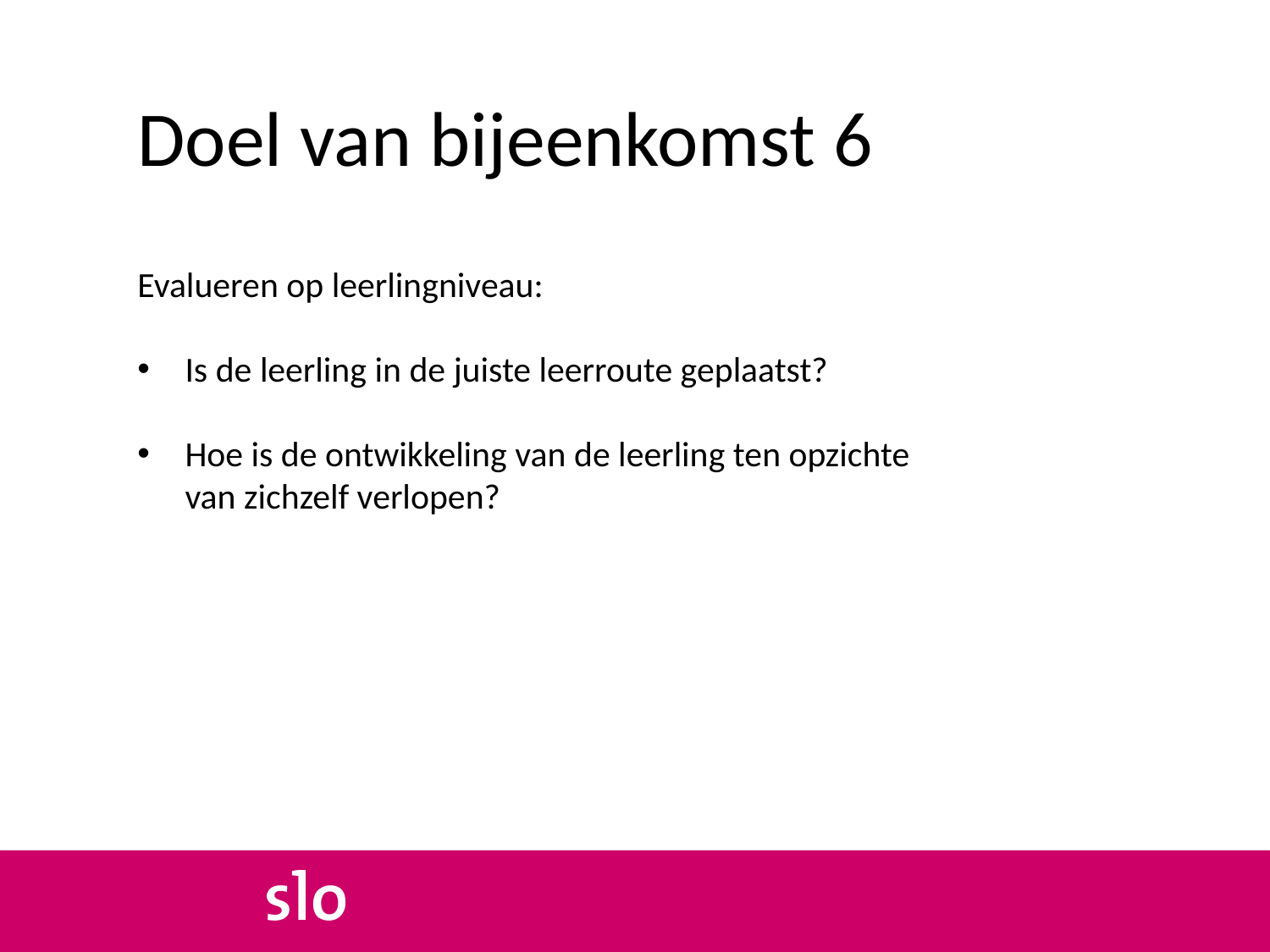

# Doel van bijeenkomst 6

Evalueren op leerlingniveau:

Is de leerling in de juiste leerroute geplaatst?

Hoe is de ontwikkeling van de leerling ten opzichte van zichzelf verlopen?